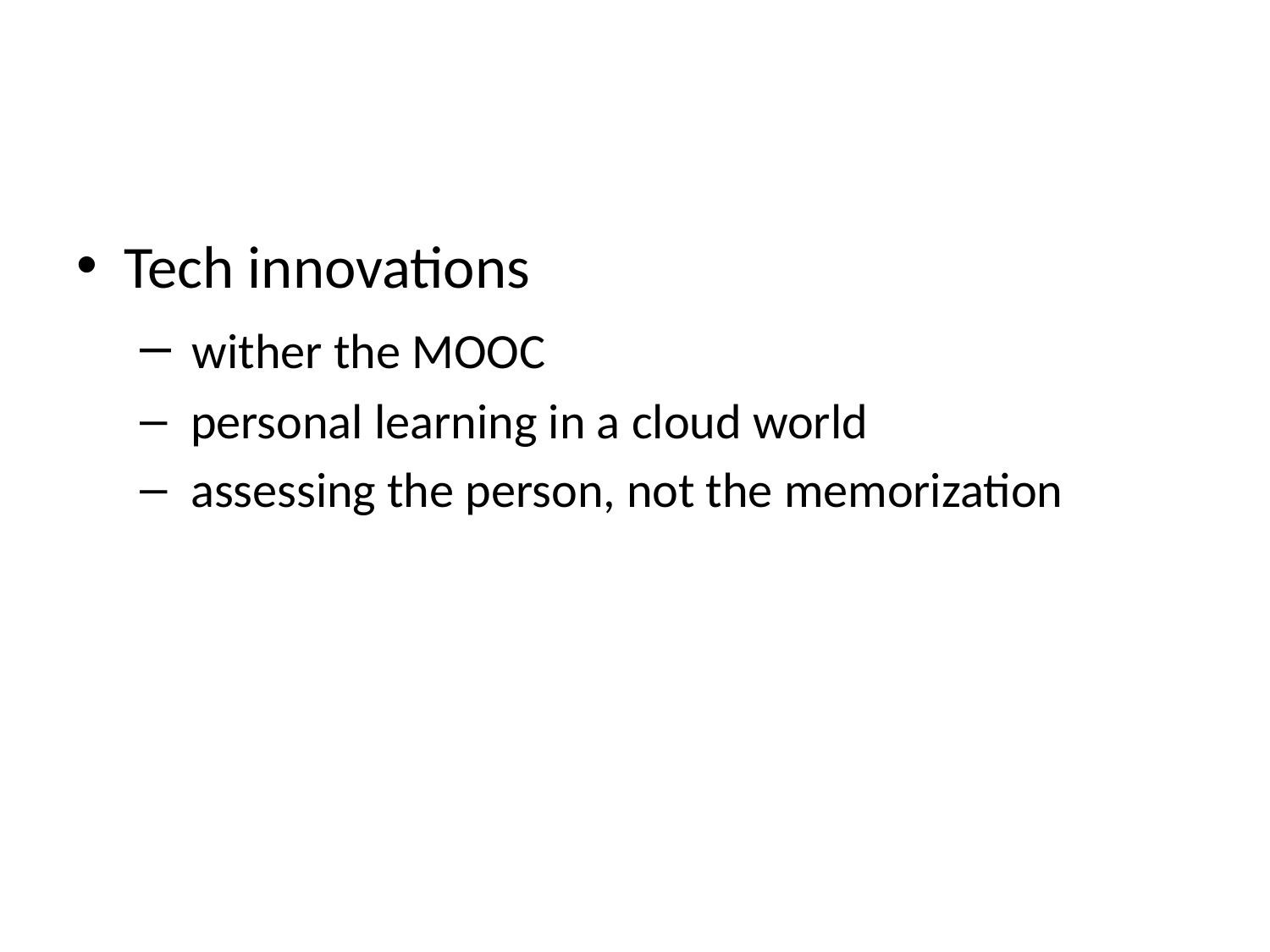

#
Tech innovations
 wither the MOOC
 personal learning in a cloud world
 assessing the person, not the memorization